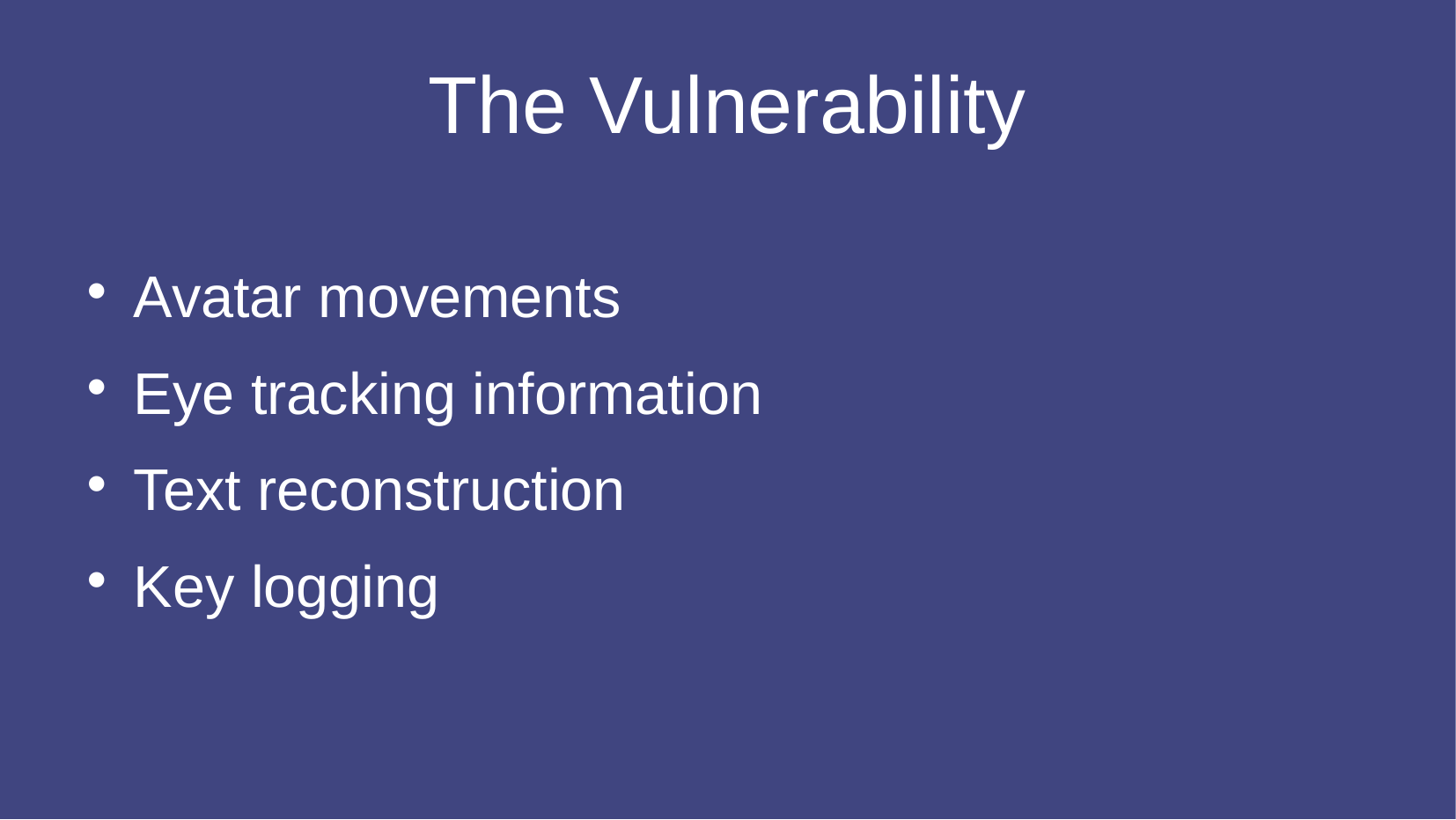

# The Vulnerability
Avatar movements
Eye tracking information
Text reconstruction
Key logging